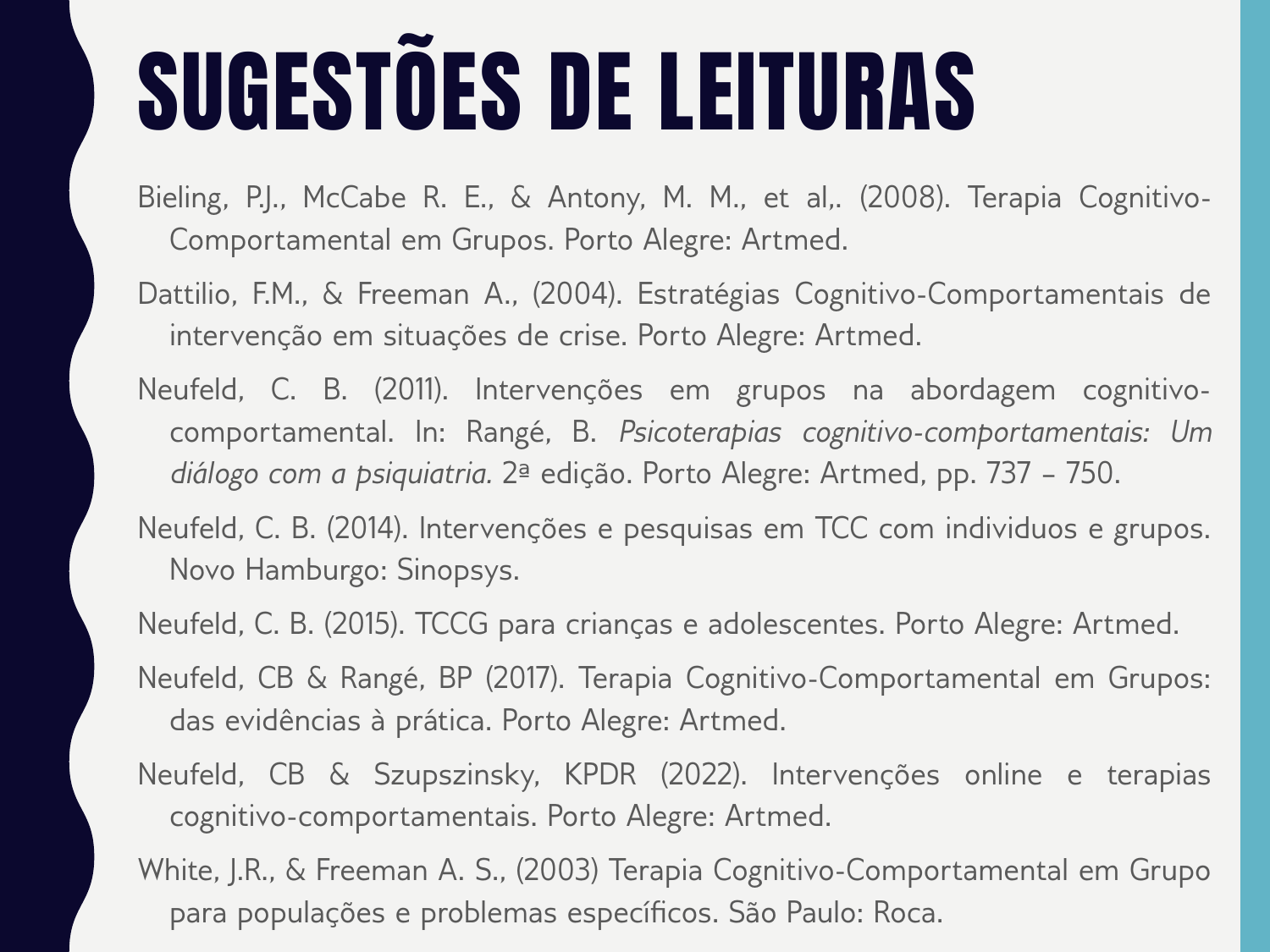

# Sugestões de leituras
Bieling, P.J., McCabe R. E., & Antony, M. M., et al,. (2008). Terapia Cognitivo-Comportamental em Grupos. Porto Alegre: Artmed.
Dattilio, F.M., & Freeman A., (2004). Estratégias Cognitivo-Comportamentais de intervenção em situações de crise. Porto Alegre: Artmed.
Neufeld, C. B. (2011). Intervenções em grupos na abordagem cognitivo-comportamental. In: Rangé, B. Psicoterapias cognitivo-comportamentais: Um diálogo com a psiquiatria. 2ª edição. Porto Alegre: Artmed, pp. 737 – 750.
Neufeld, C. B. (2014). Intervenções e pesquisas em TCC com individuos e grupos. Novo Hamburgo: Sinopsys.
Neufeld, C. B. (2015). TCCG para crianças e adolescentes. Porto Alegre: Artmed.
Neufeld, CB & Rangé, BP (2017). Terapia Cognitivo-Comportamental em Grupos: das evidências à prática. Porto Alegre: Artmed.
Neufeld, CB & Szupszinsky, KPDR (2022). Intervenções online e terapias cognitivo-comportamentais. Porto Alegre: Artmed.
White, J.R., & Freeman A. S., (2003) Terapia Cognitivo-Comportamental em Grupo para populações e problemas específicos. São Paulo: Roca.